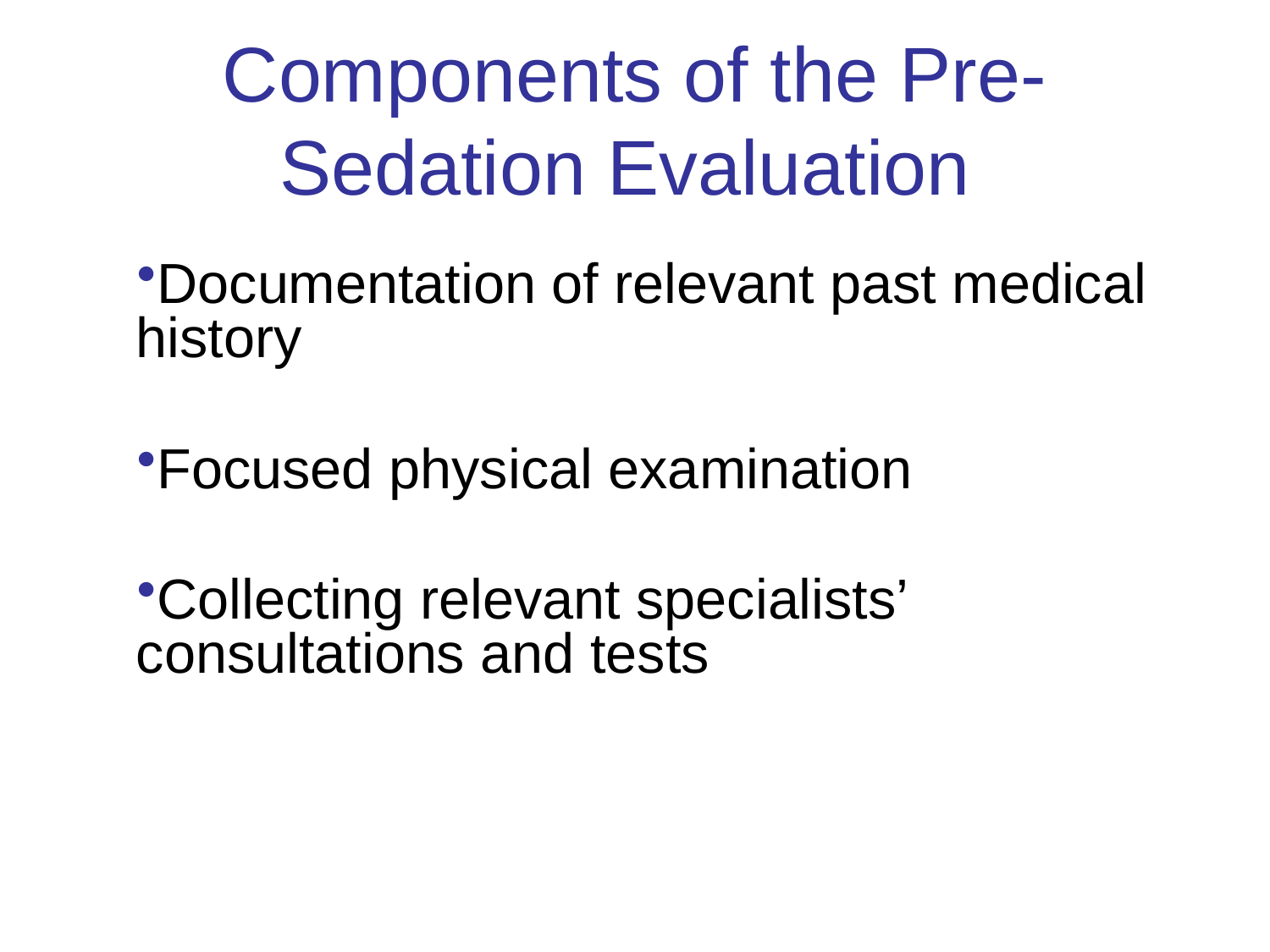

# Components of the Pre-Sedation Evaluation
Documentation of relevant past medical history

Focused physical examination

Collecting relevant specialists’  consultations and tests